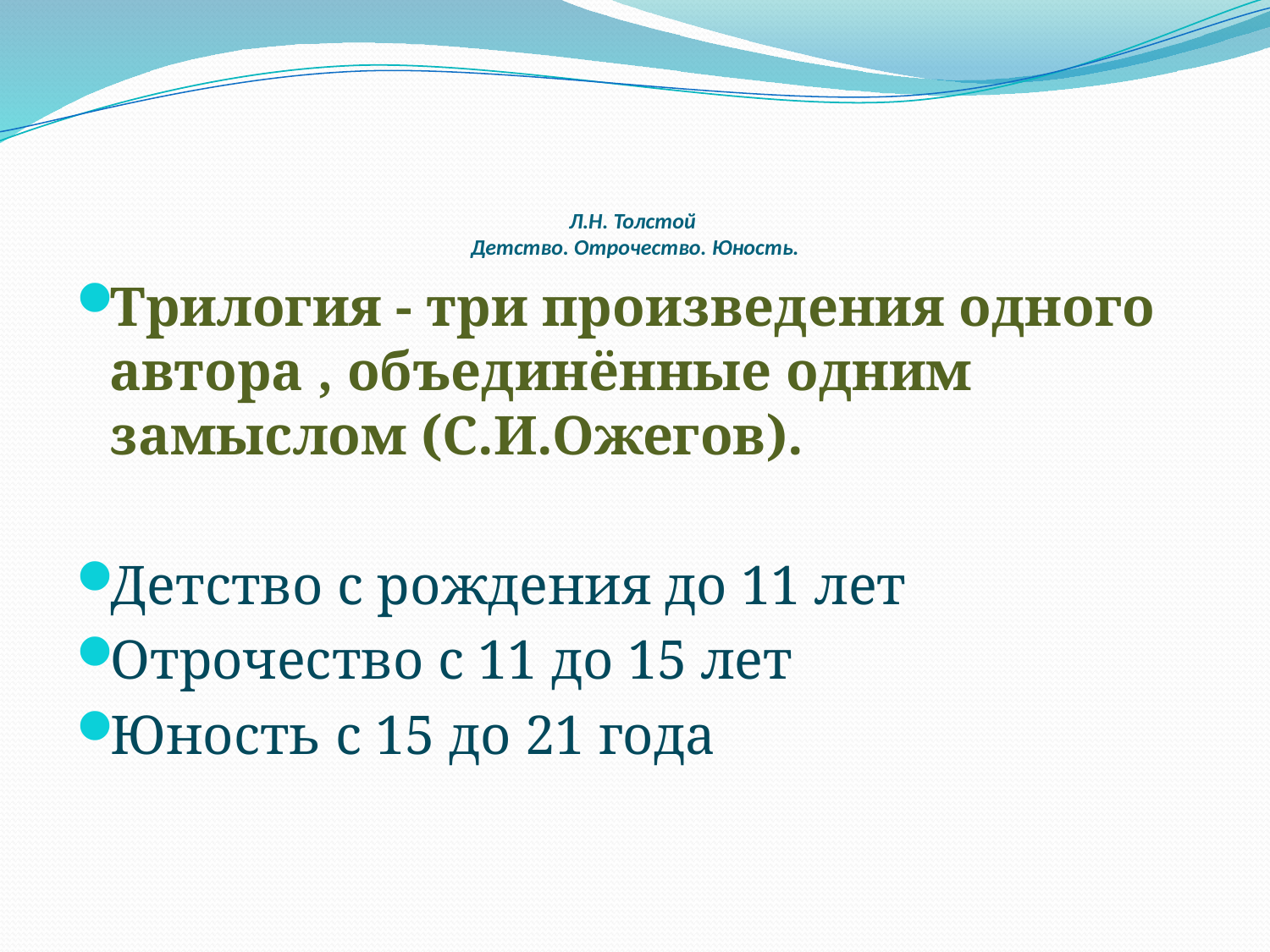

# Л.Н. Толстой Детство. Отрочество. Юность.
Трилогия - три произведения одного автора , объединённые одним  замыслом (С.И.Ожегов).

Детство с рождения до 11 лет
Отрочество с 11 до 15 лет
Юность с 15 до 21 года